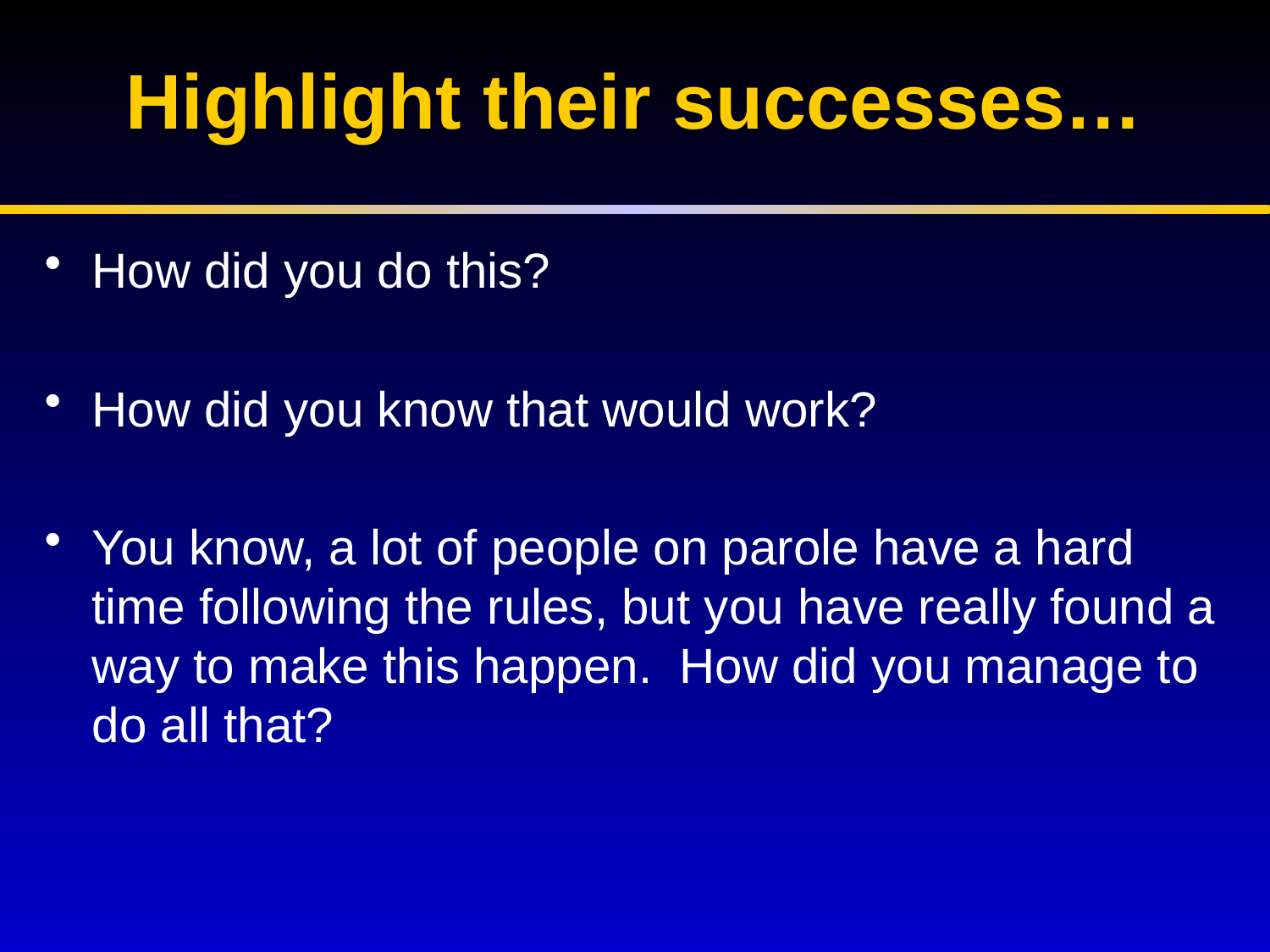

# Highlight their successes…
How did you do this?

How did you know that would work?

You know, a lot of people on parole have a hard time following the rules, but you have really found a way to make this happen.  How did you manage to do all that?